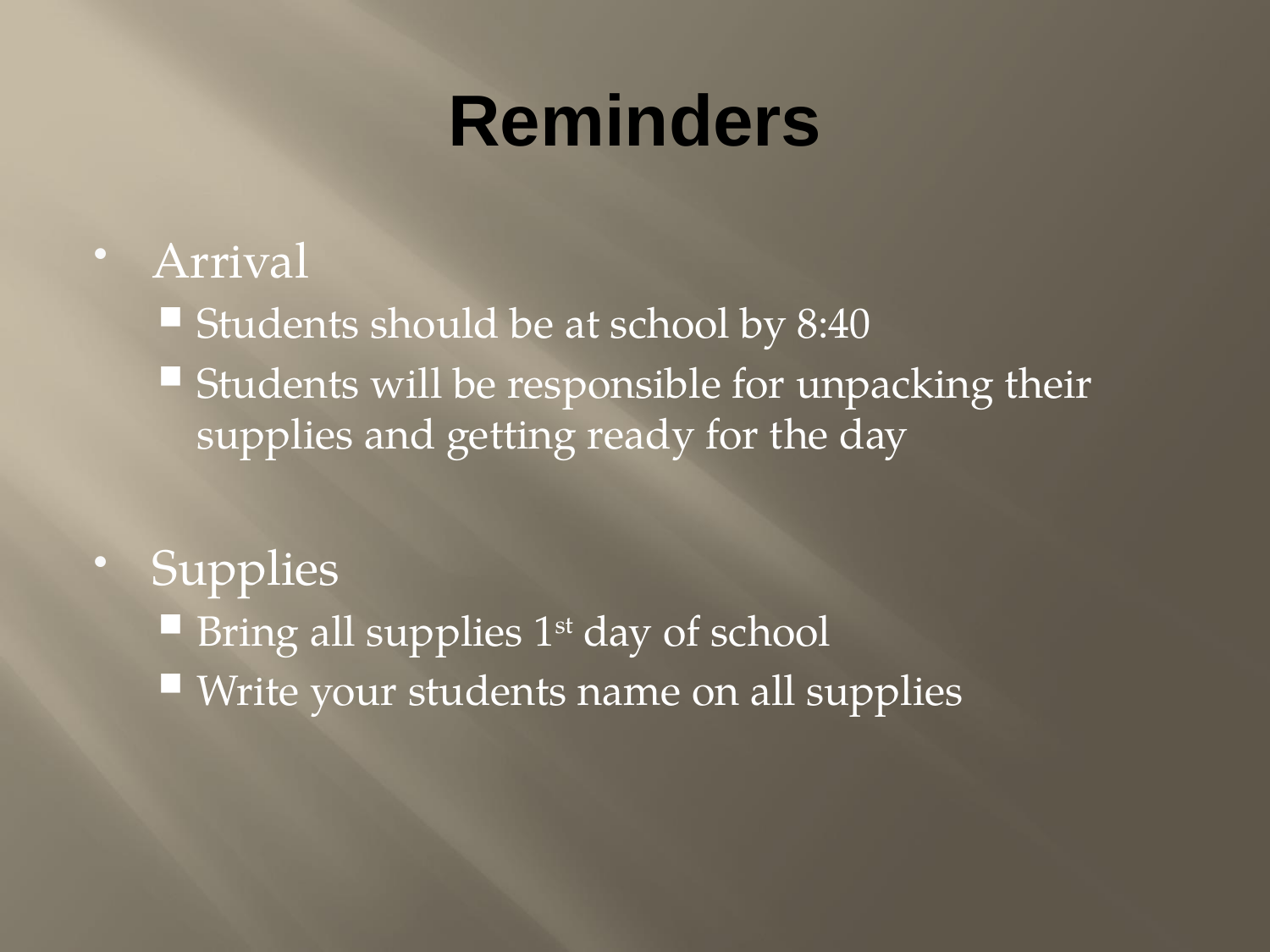

# Reminders
Arrival
Students should be at school by 8:40
Students will be responsible for unpacking their supplies and getting ready for the day

Supplies
Bring all supplies 1st day of school
Write your students name on all supplies